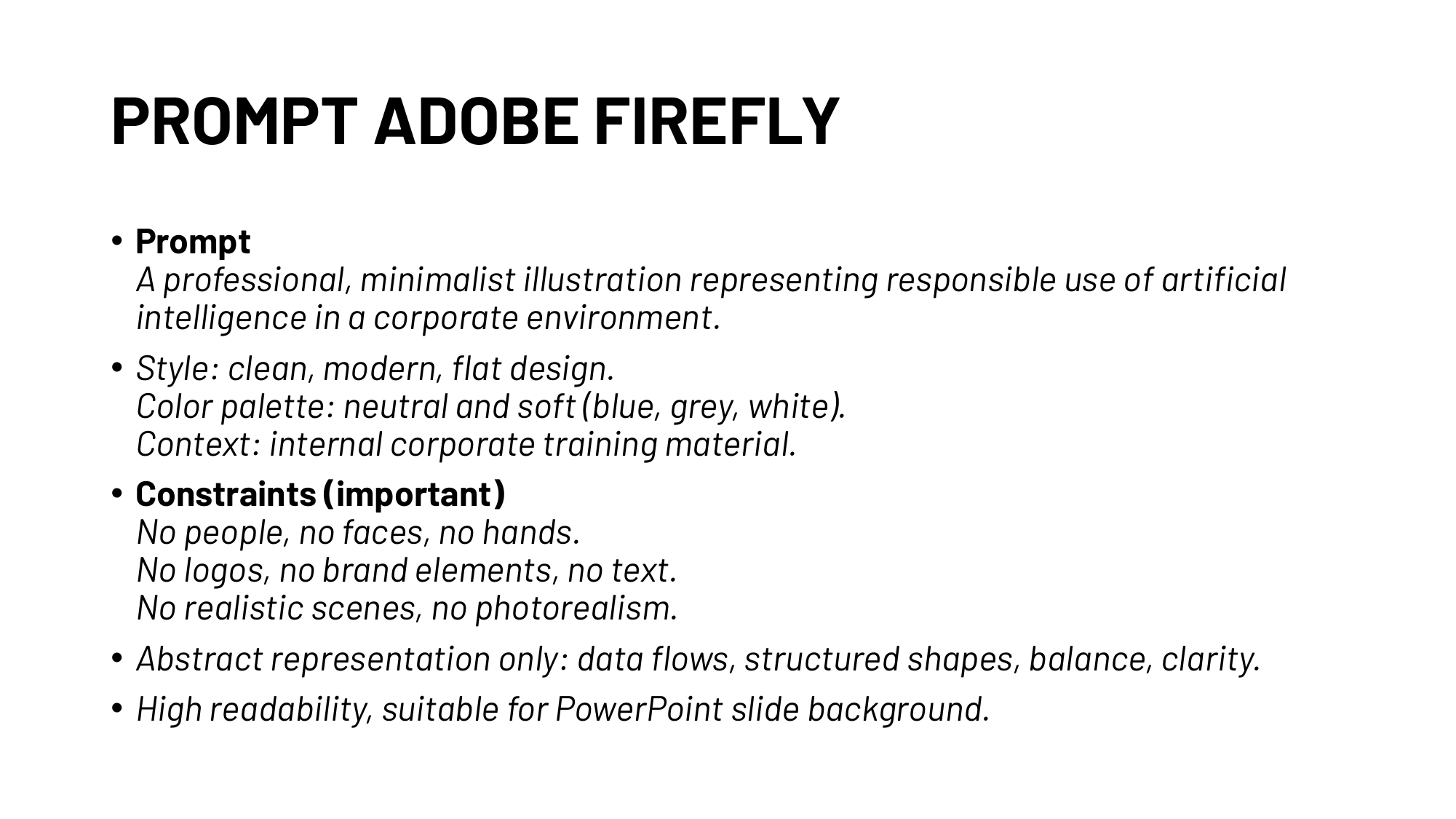

# PROMPT ADOBE FIREFLY
Prompt
A professional, minimalist illustration representing responsible use of artificial intelligence in a corporate environment.
Style: clean, modern, flat design.
Color palette: neutral and soft (blue, grey, white).
Context: internal corporate training material.
Constraints (important)
No people, no faces, no hands.
No logos, no brand elements, no text.
No realistic scenes, no photorealism.
Abstract representation only: data flows, structured shapes, balance, clarity.
High readability, suitable for PowerPoint slide background.